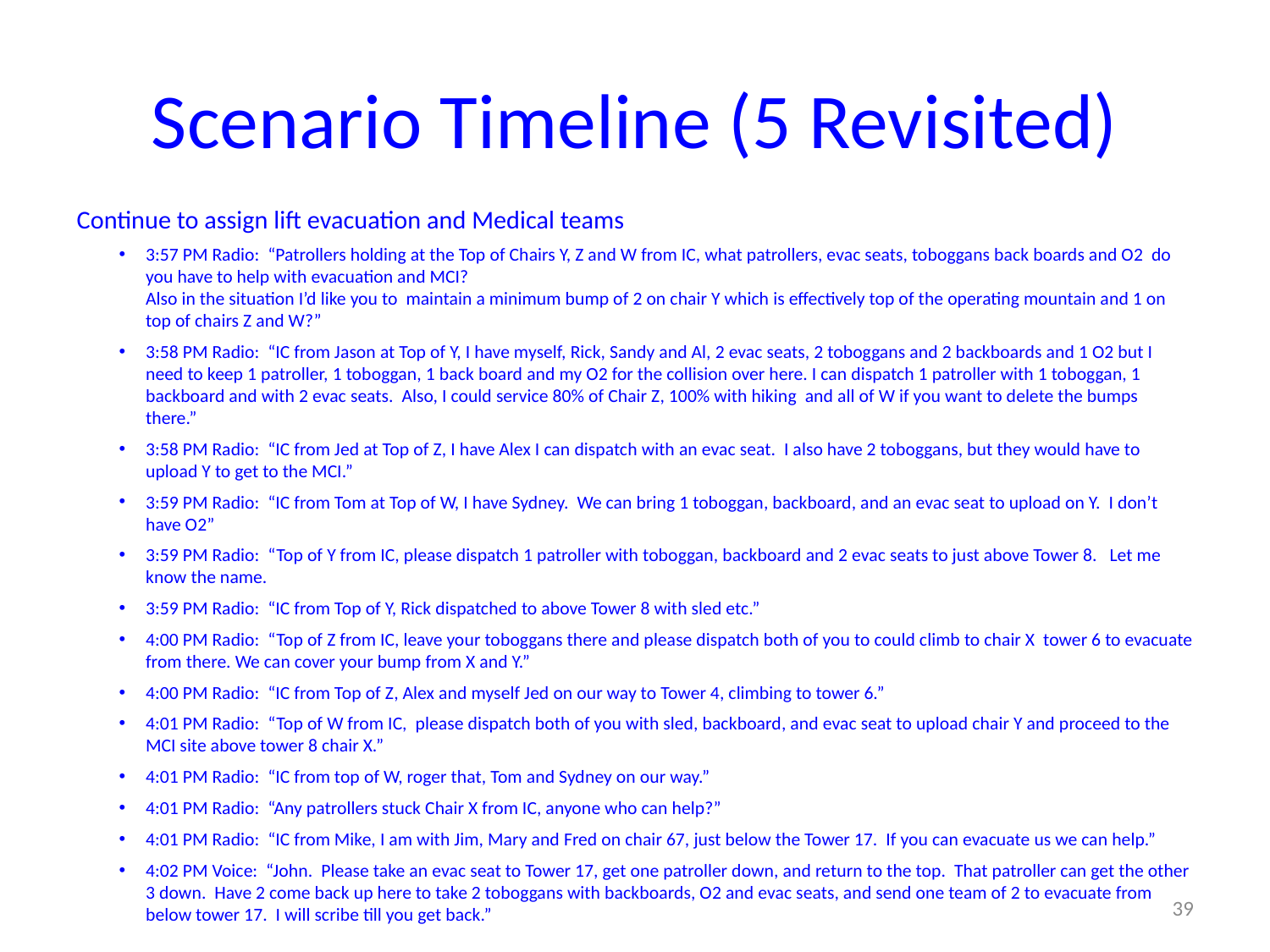

# Scenario Timeline (5 Revisited)
Continue to assign lift evacuation and Medical teams
3:57 PM Radio:  “Patrollers holding at the Top of Chairs Y, Z and W from IC, what patrollers, evac seats, toboggans back boards and O2  do you have to help with evacuation and MCI?
Also in the situation I’d like you to  maintain a minimum bump of 2 on chair Y which is effectively top of the operating mountain and 1 on top of chairs Z and W?”
3:58 PM Radio:  “IC from Jason at Top of Y, I have myself, Rick, Sandy and Al, 2 evac seats, 2 toboggans and 2 backboards and 1 O2 but I need to keep 1 patroller, 1 toboggan, 1 back board and my O2 for the collision over here. I can dispatch 1 patroller with 1 toboggan, 1 backboard and with 2 evac seats.  Also, I could service 80% of Chair Z, 100% with hiking  and all of W if you want to delete the bumps there.”
3:58 PM Radio:  “IC from Jed at Top of Z, I have Alex I can dispatch with an evac seat.  I also have 2 toboggans, but they would have to upload Y to get to the MCI.”
3:59 PM Radio:  “IC from Tom at Top of W, I have Sydney.  We can bring 1 toboggan, backboard, and an evac seat to upload on Y.  I don’t have O2”
3:59 PM Radio:  “Top of Y from IC, please dispatch 1 patroller with toboggan, backboard and 2 evac seats to just above Tower 8.   Let me know the name.
3:59 PM Radio:  “IC from Top of Y, Rick dispatched to above Tower 8 with sled etc.”
4:00 PM Radio:  “Top of Z from IC, leave your toboggans there and please dispatch both of you to could climb to chair X  tower 6 to evacuate from there. We can cover your bump from X and Y.”
4:00 PM Radio:  “IC from Top of Z, Alex and myself Jed on our way to Tower 4, climbing to tower 6.”
4:01 PM Radio:  “Top of W from IC,  please dispatch both of you with sled, backboard, and evac seat to upload chair Y and proceed to the MCI site above tower 8 chair X.”
4:01 PM Radio:  “IC from top of W, roger that, Tom and Sydney on our way.”
4:01 PM Radio:  “Any patrollers stuck Chair X from IC, anyone who can help?”
4:01 PM Radio:  “IC from Mike, I am with Jim, Mary and Fred on chair 67, just below the Tower 17.  If you can evacuate us we can help.”
4:02 PM Voice:  “John.  Please take an evac seat to Tower 17, get one patroller down, and return to the top.  That patroller can get the other 3 down.  Have 2 come back up here to take 2 toboggans with backboards, O2 and evac seats, and send one team of 2 to evacuate from below tower 17.  I will scribe till you get back.”

39